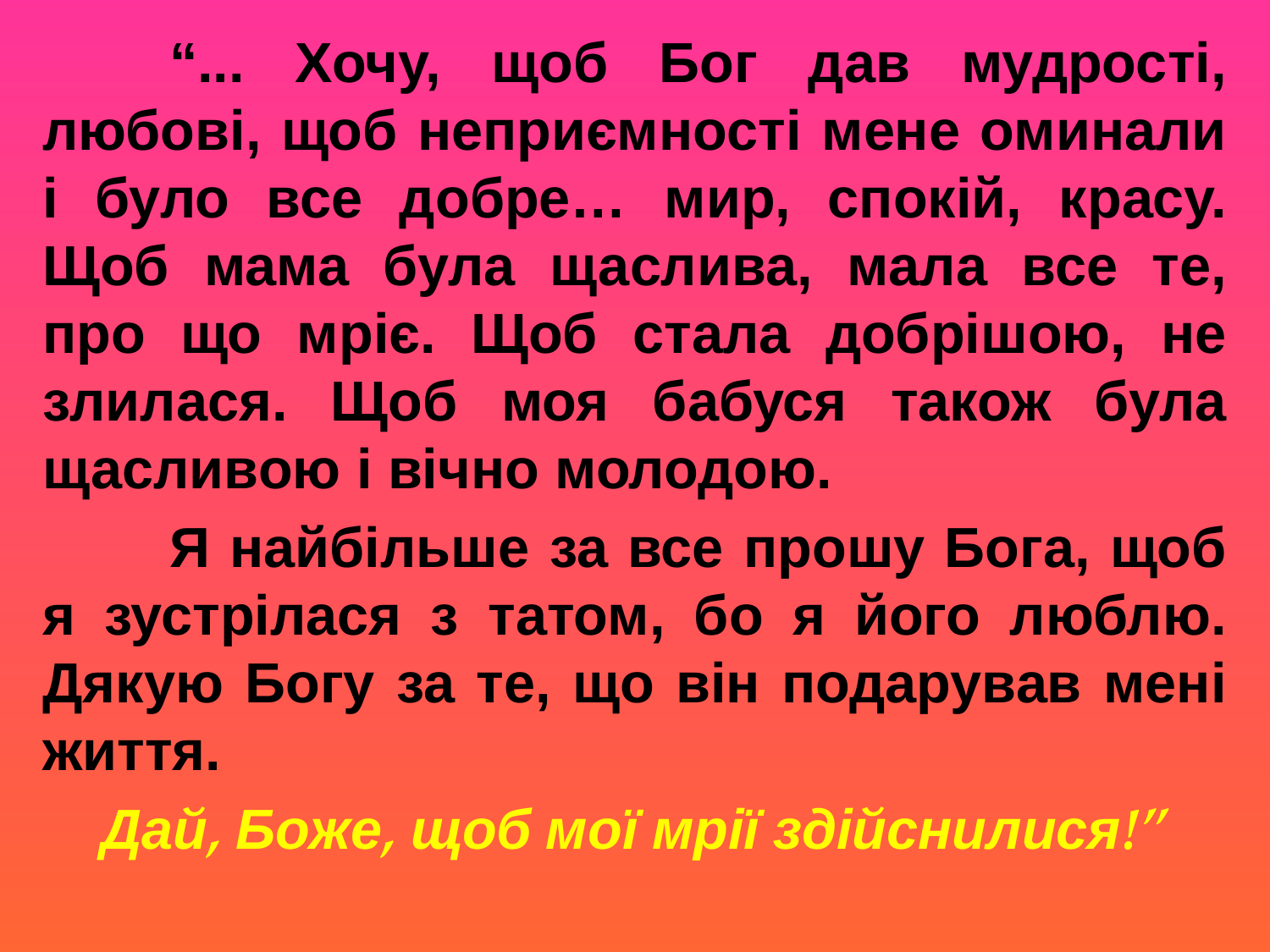

“... Хочу, щоб Бог дав мудрості, любові, щоб неприємності мене оминали і було все добре… мир, спокій, красу. Щоб мама була щаслива, мала все те, про що мріє. Щоб стала добрішою, не злилася. Щоб моя бабуся також була щасливою і вічно молодою.
	Я найбільше за все прошу Бога, щоб я зустрілася з татом, бо я його люблю. Дякую Богу за те, що він подарував мені життя.
Дай, Боже, щоб мої мрії здійснилися!”